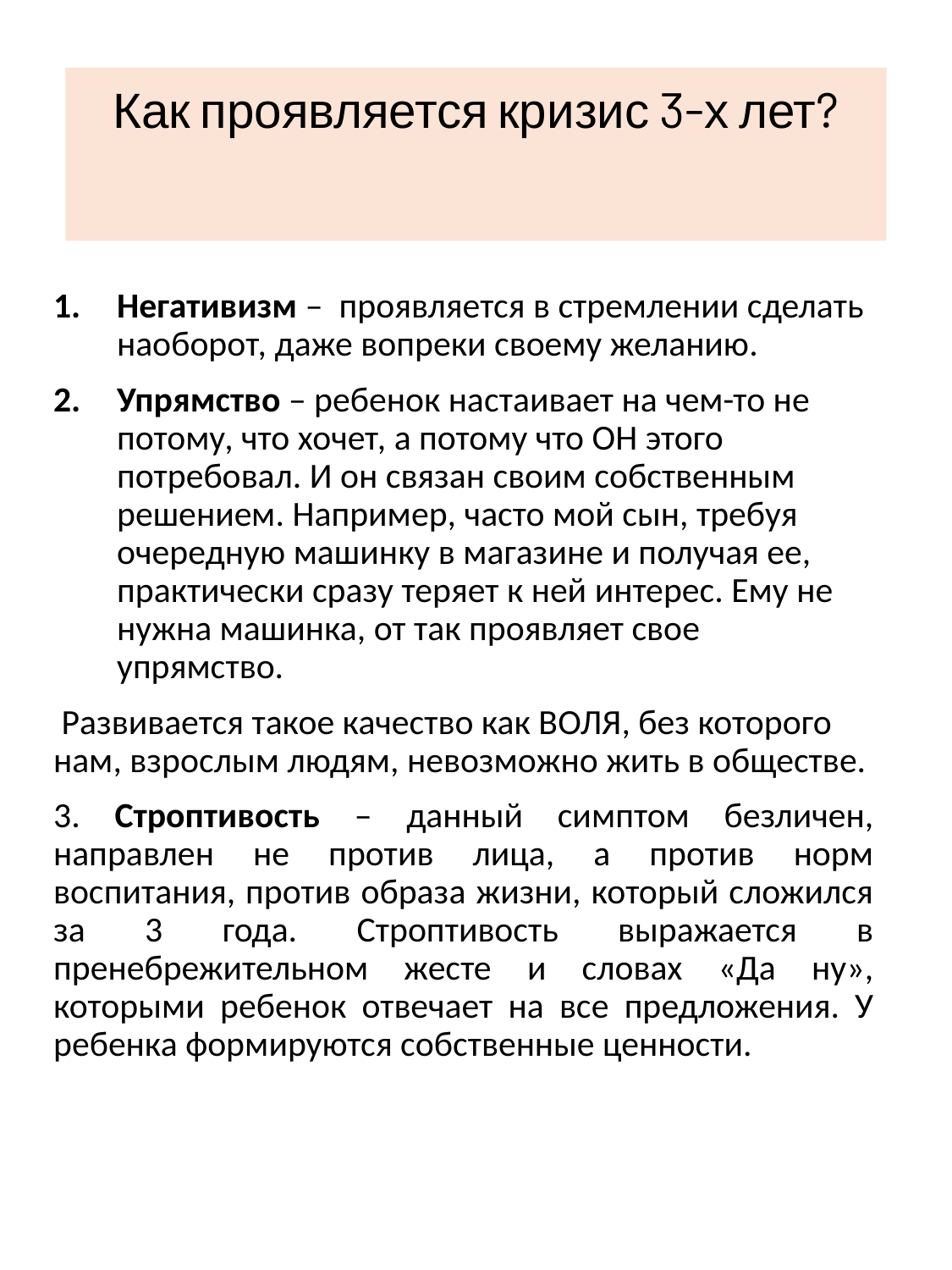

# Как проявляется кризис 3-х лет?

Негативизм –  проявляется в стремлении сделать наоборот, даже вопреки своему желанию.
Упрямство – ребенок настаивает на чем-то не потому, что хочет, а потому что ОН этого потребовал. И он связан своим собственным решением. Например, часто мой сын, требуя очередную машинку в магазине и получая ее, практически сразу теряет к ней интерес. Ему не нужна машинка, от так проявляет свое упрямство.
 Развивается такое качество как ВОЛЯ, без которого нам, взрослым людям, невозможно жить в обществе.
3. Строптивость – данный симптом безличен, направлен не против лица, а против норм воспитания, против образа жизни, который сложился за 3 года. Строптивость выражается в пренебрежительном жесте и словах «Да ну», которыми ребенок отвечает на все предложения. У ребенка формируются собственные ценности.